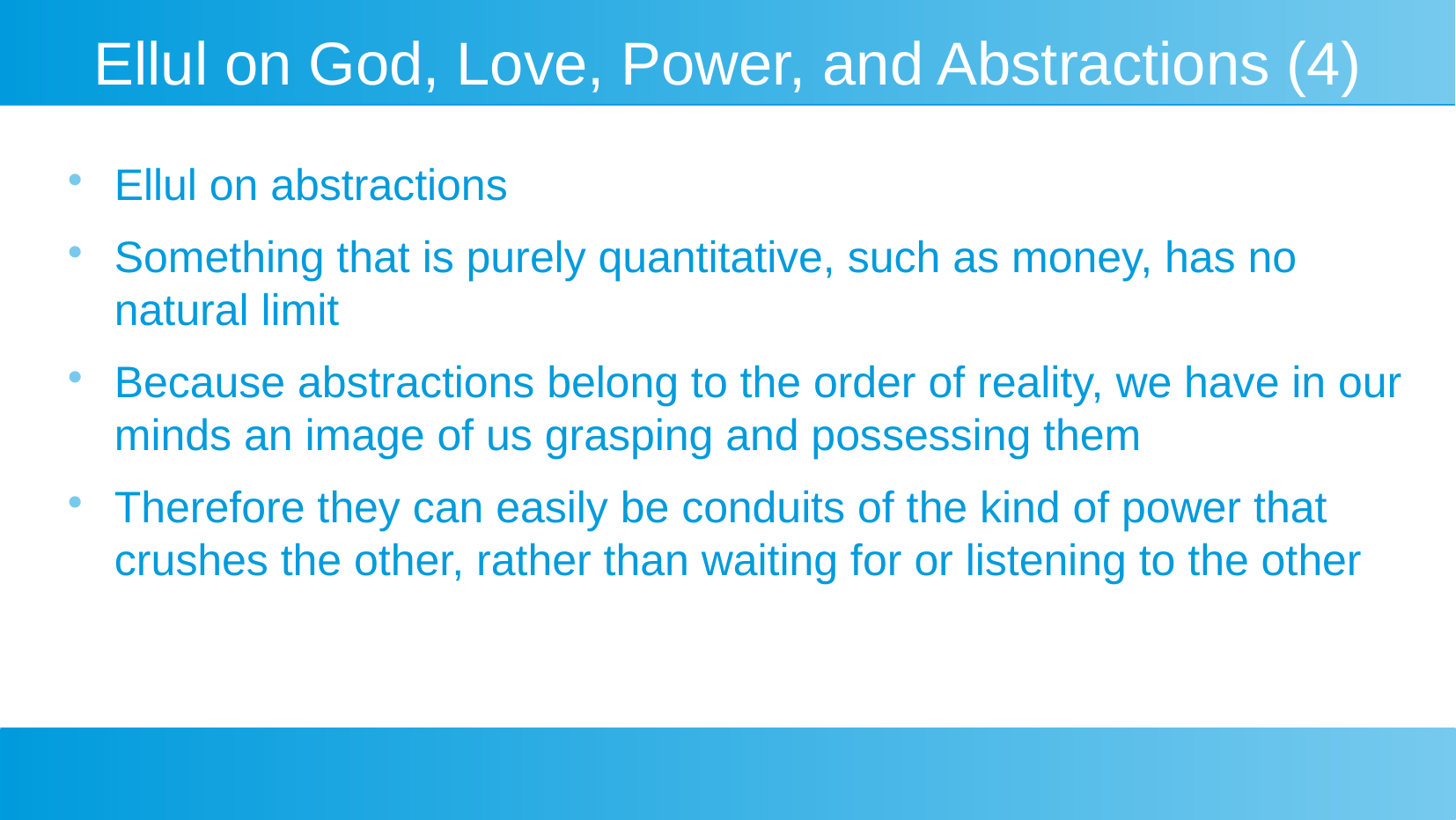

# Ellul on God, Love, Power, and Abstractions (4)
Ellul on abstractions
Something that is purely quantitative, such as money, has no natural limit
Because abstractions belong to the order of reality, we have in our minds an image of us grasping and possessing them
Therefore they can easily be conduits of the kind of power that crushes the other, rather than waiting for or listening to the other